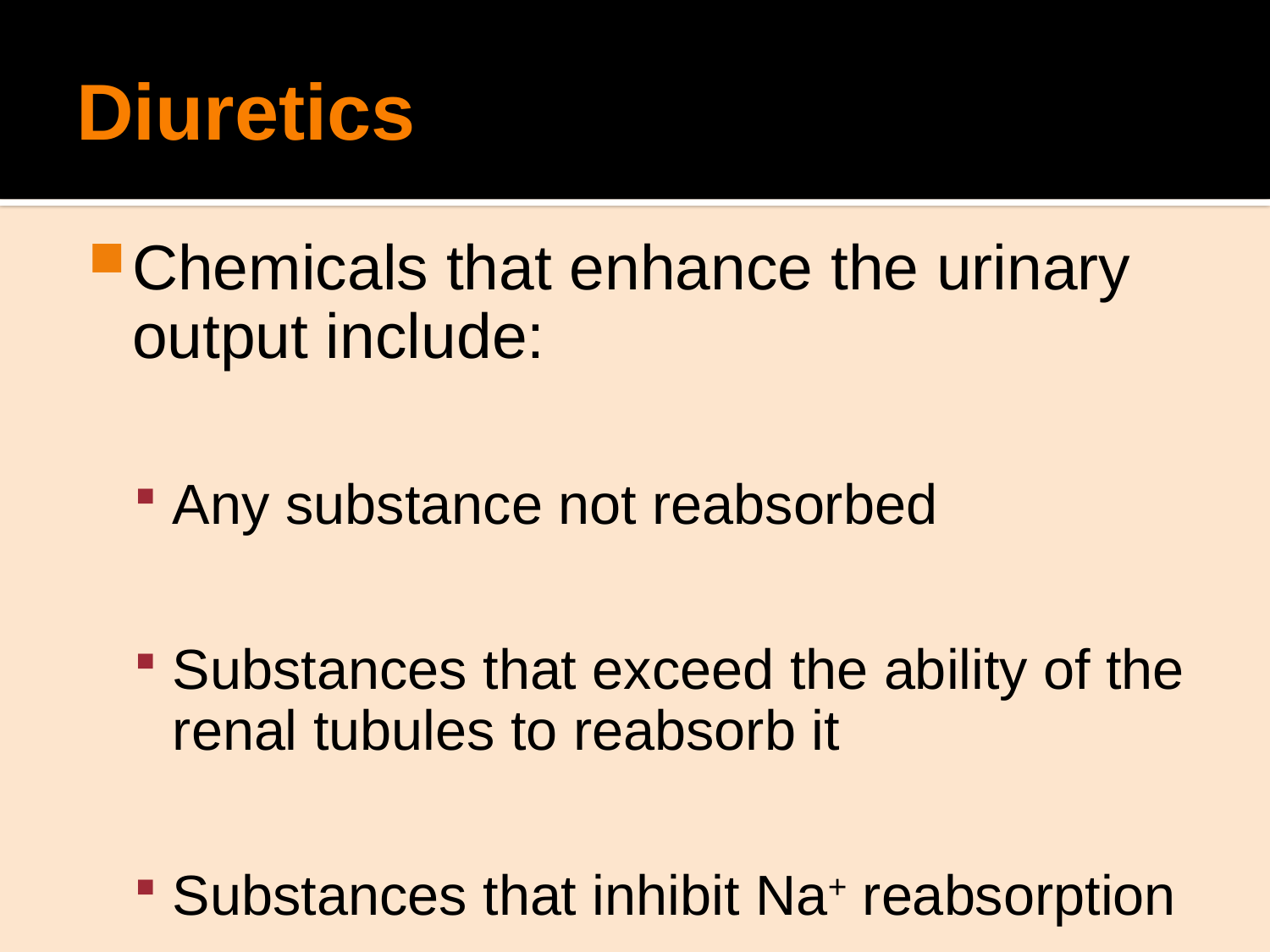

# Diuretics
Chemicals that enhance the urinary output include:

Any substance not reabsorbed

Substances that exceed the ability of the renal tubules to reabsorb it

Substances that inhibit Na+ reabsorption